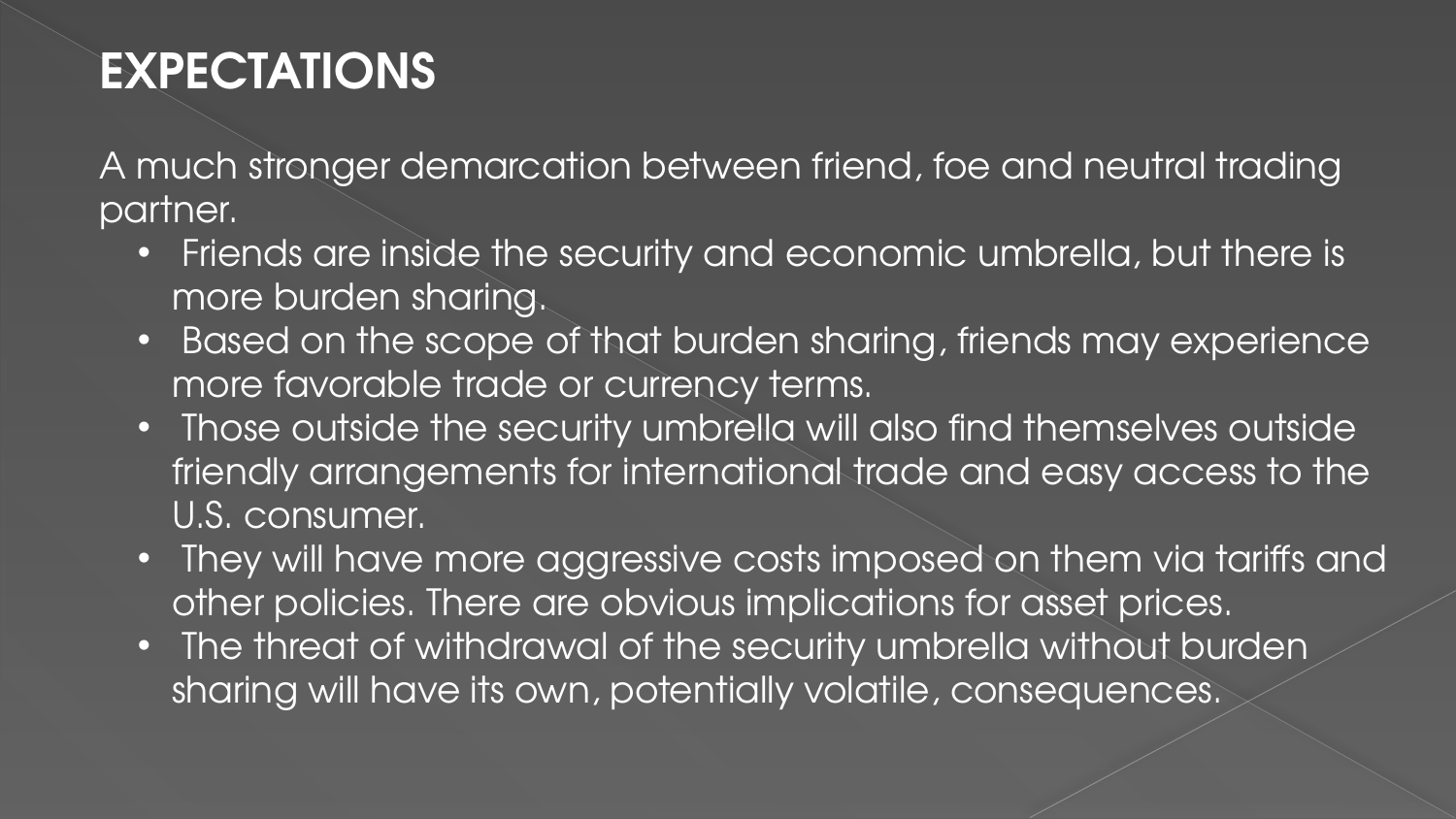

EXPECTATIONS

A much stronger demarcation between friend, foe and neutral trading partner.
 Friends are inside the security and economic umbrella, but there is more burden sharing.
 Based on the scope of that burden sharing, friends may experience more favorable trade or currency terms.
 Those outside the security umbrella will also find themselves outside friendly arrangements for international trade and easy access to the U.S. consumer.
 They will have more aggressive costs imposed on them via tariffs and other policies. There are obvious implications for asset prices.
 The threat of withdrawal of the security umbrella without burden sharing will have its own, potentially volatile, consequences.